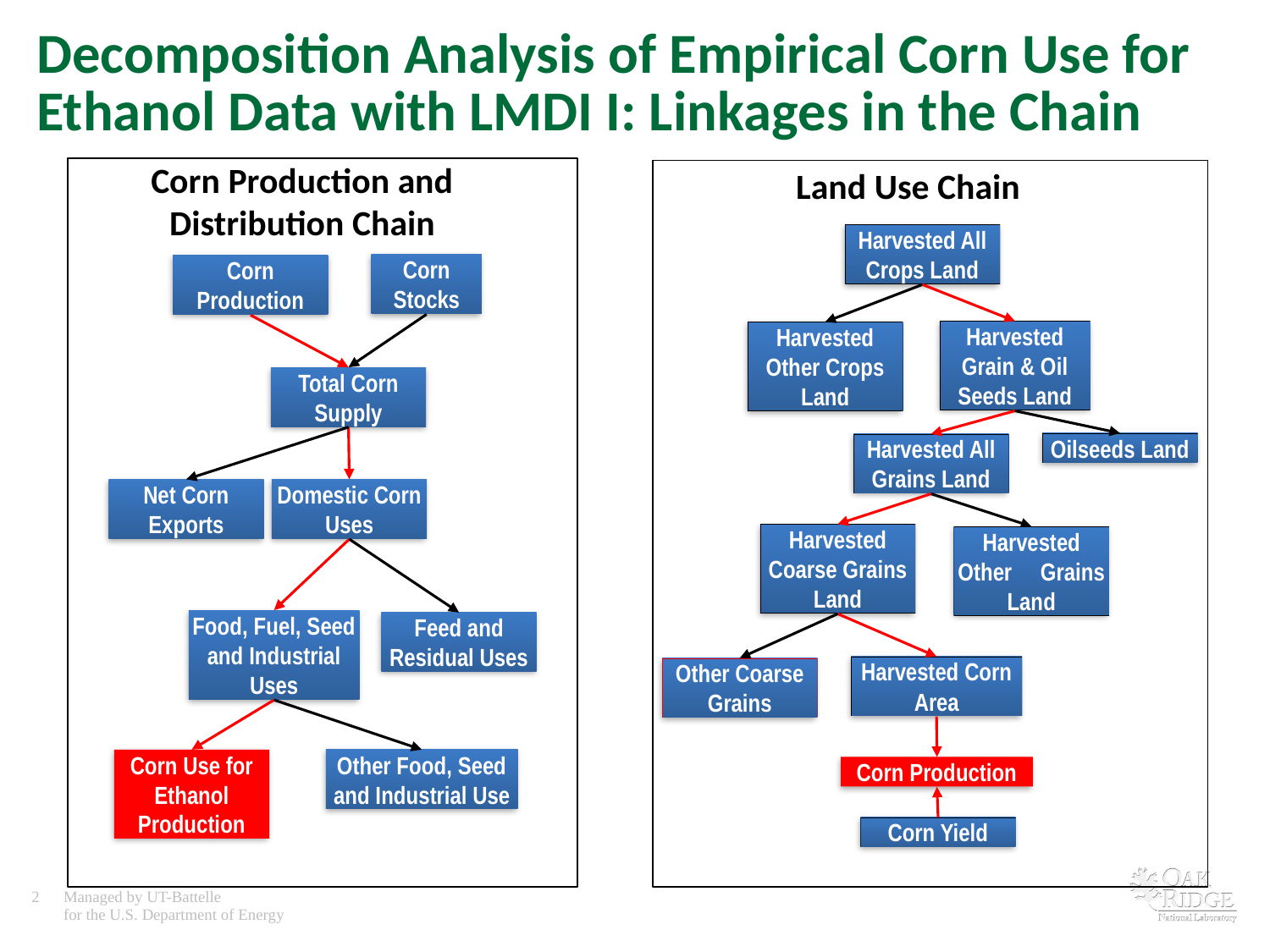

Decomposition Analysis of Empirical Corn Use for Ethanol Data with LMDI I: Linkages in the Chain

Corn Production and Distribution Chain

Land Use Chain
Harvested All Crops Land
Harvested Grain & Oil Seeds Land
Harvested Other Crops Land
Oilseeds Land
Harvested All Grains Land
Harvested Coarse Grains Land
Harvested Other     Grains Land
Harvested Corn Area
Other Coarse Grains
Corn Production
Corn Yield
Corn Stocks
Corn Production
Total Corn Supply
Net Corn Exports
Domestic Corn Uses
Food, Fuel, Seed and Industrial Uses
Feed and Residual Uses
Corn Use for Ethanol Production
Other Food, Seed and Industrial Use